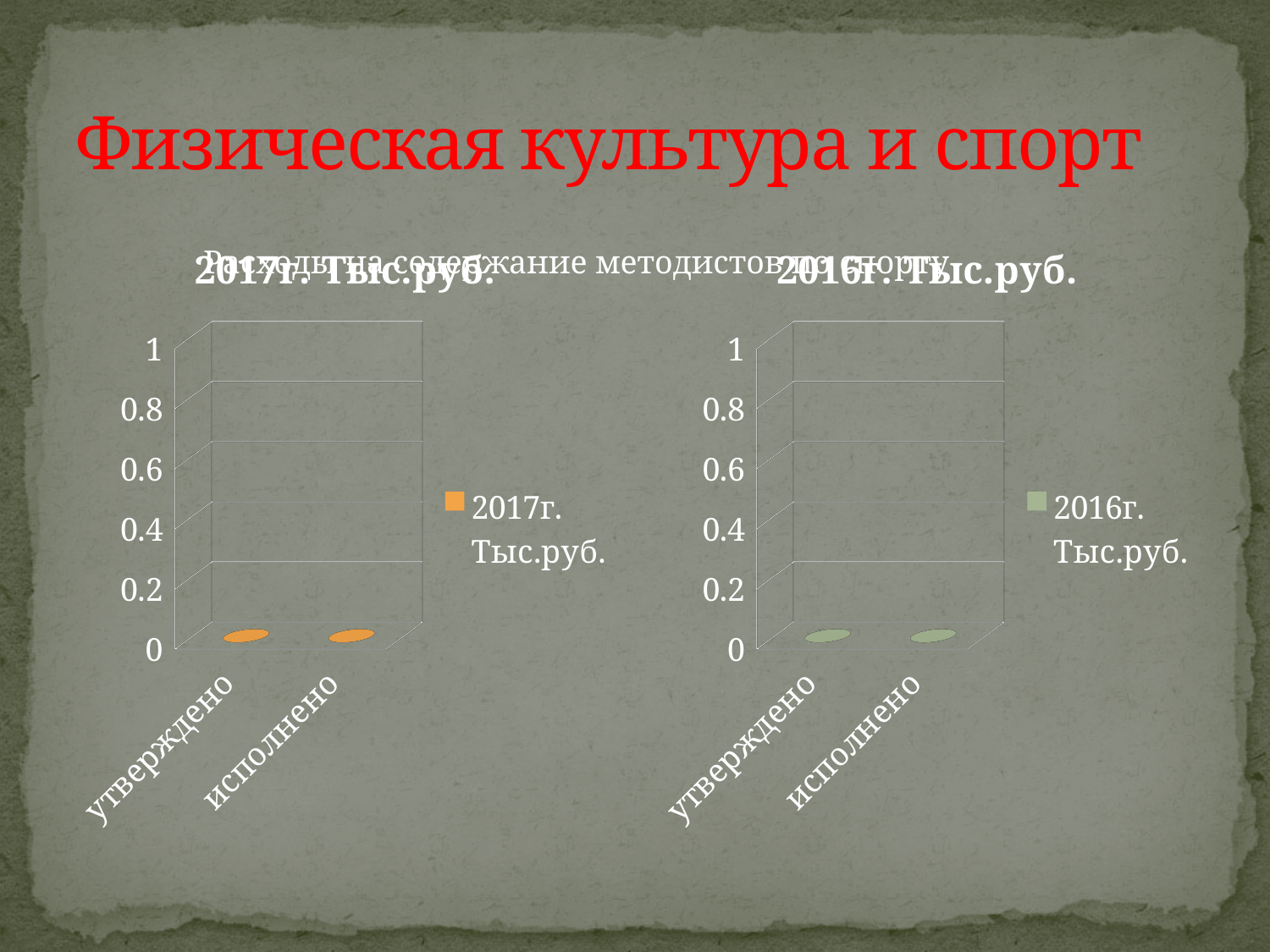

# Физическая культура и спорт

[unsupported chart]

[unsupported chart]

Расходы на содержание методистов по спорту